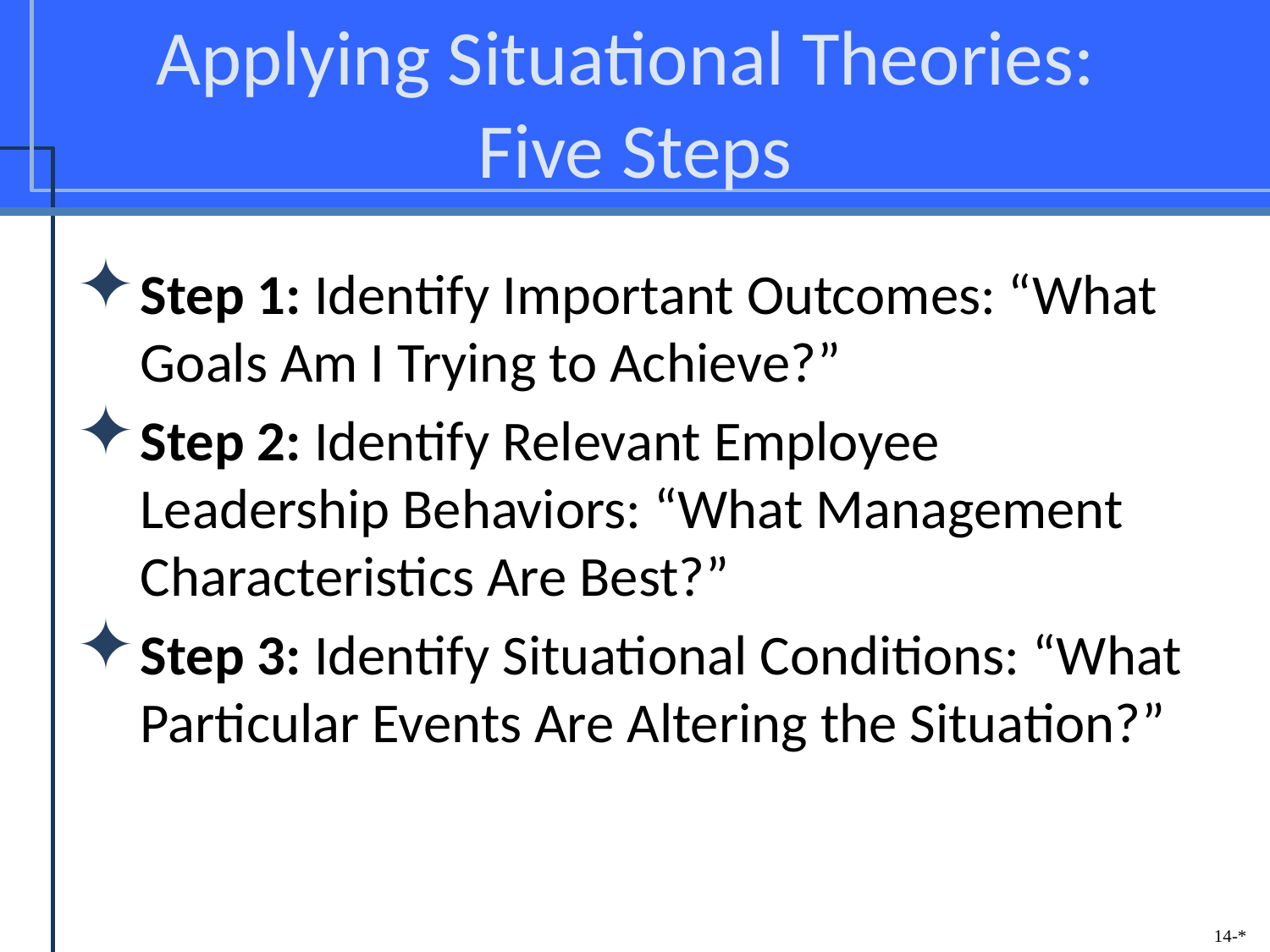

# Applying Situational Theories: Five Steps
Step 1: Identify Important Outcomes: “What Goals Am I Trying to Achieve?”
Step 2: Identify Relevant Employee Leadership Behaviors: “What Management Characteristics Are Best?”
Step 3: Identify Situational Conditions: “What Particular Events Are Altering the Situation?”